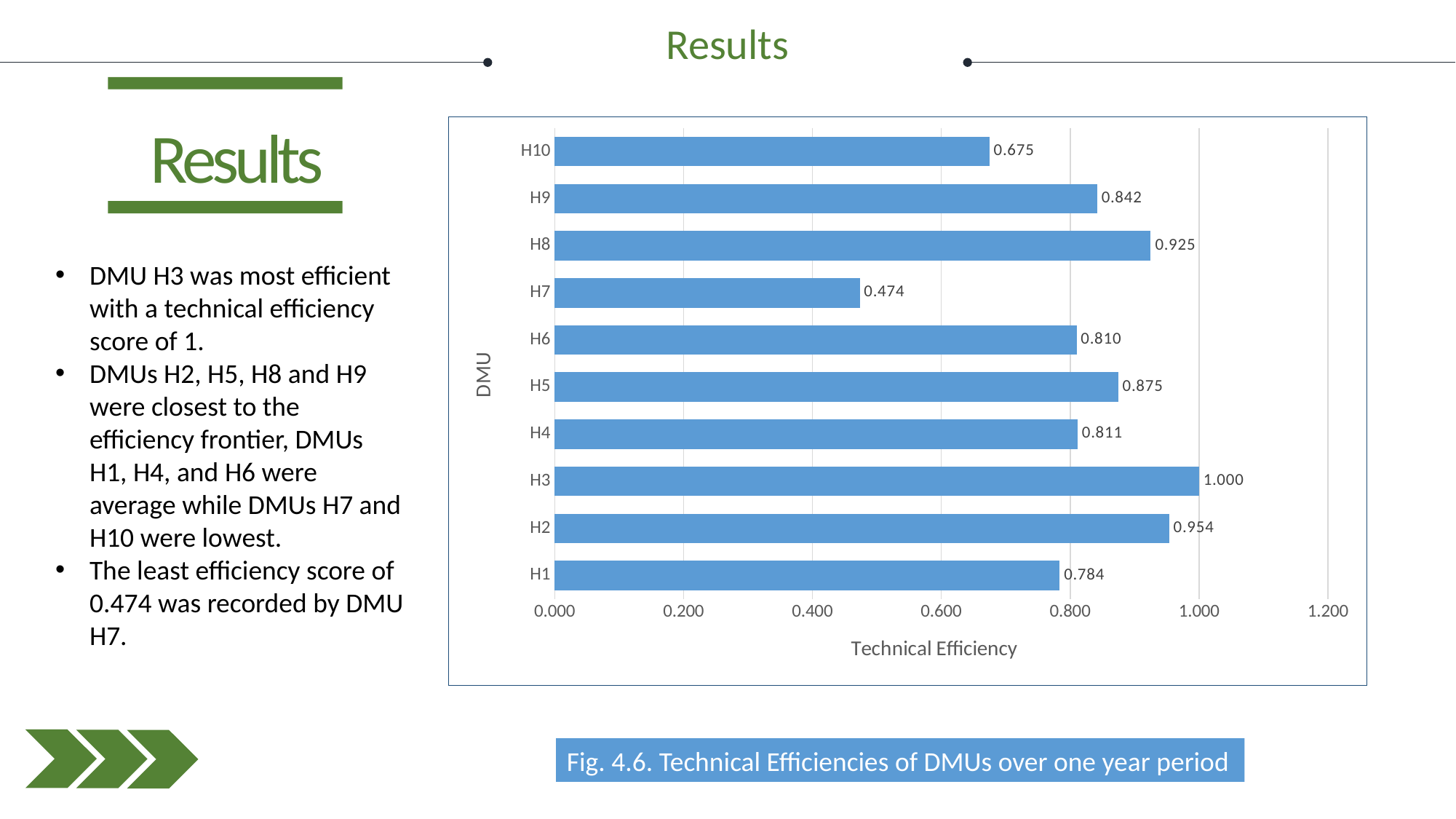

Results

Results

### Chart

| Category |  |
|---|---|
| H1 | 0.7837500000000001 |
| H2 | 0.9536666666666666 |
| H3 | 1.0 |
| H4 | 0.8114166666666667 |
| H5 | 0.8744999999999999 |
| H6 | 0.8099166666666666 |
| H7 | 0.47350000000000003 |
| H8 | 0.9250833333333333 |
| H9 | 0.8420000000000001 |
| H10 | 0.67475 |
DMU H3 was most efficient with a technical efficiency score of 1.
DMUs H2, H5, H8 and H9 were closest to the efficiency frontier, DMUs H1, H4, and H6 were average while DMUs H7 and H10 were lowest.
The least efficiency score of 0.474 was recorded by DMU H7.

Fig. 4.6. Technical Efficiencies of DMUs over one year period